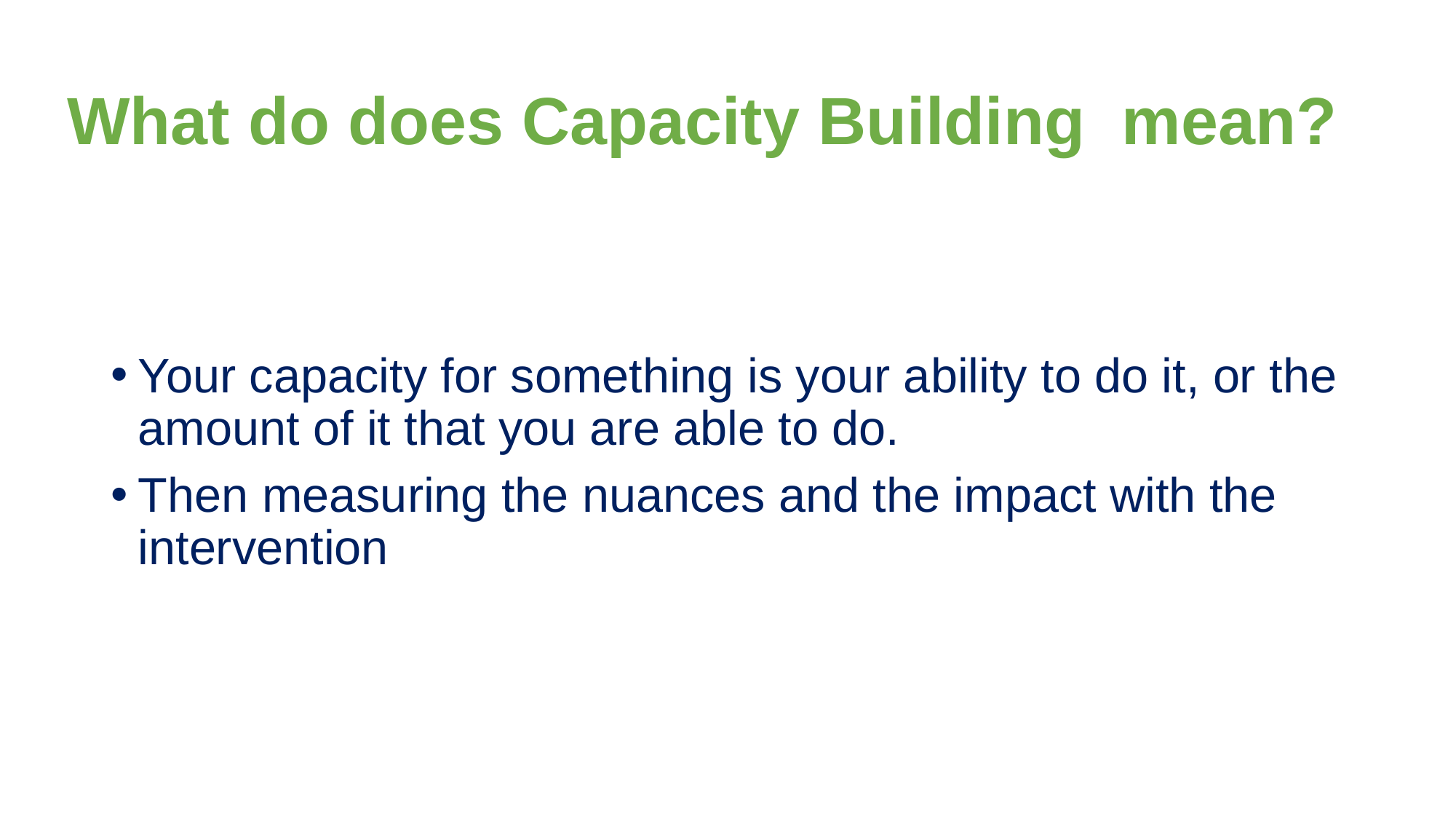

# What do does Capacity Building  mean?

Your capacity for something is your ability to do it, or the amount of it that you are able to do.
Then measuring the nuances and the impact with the intervention